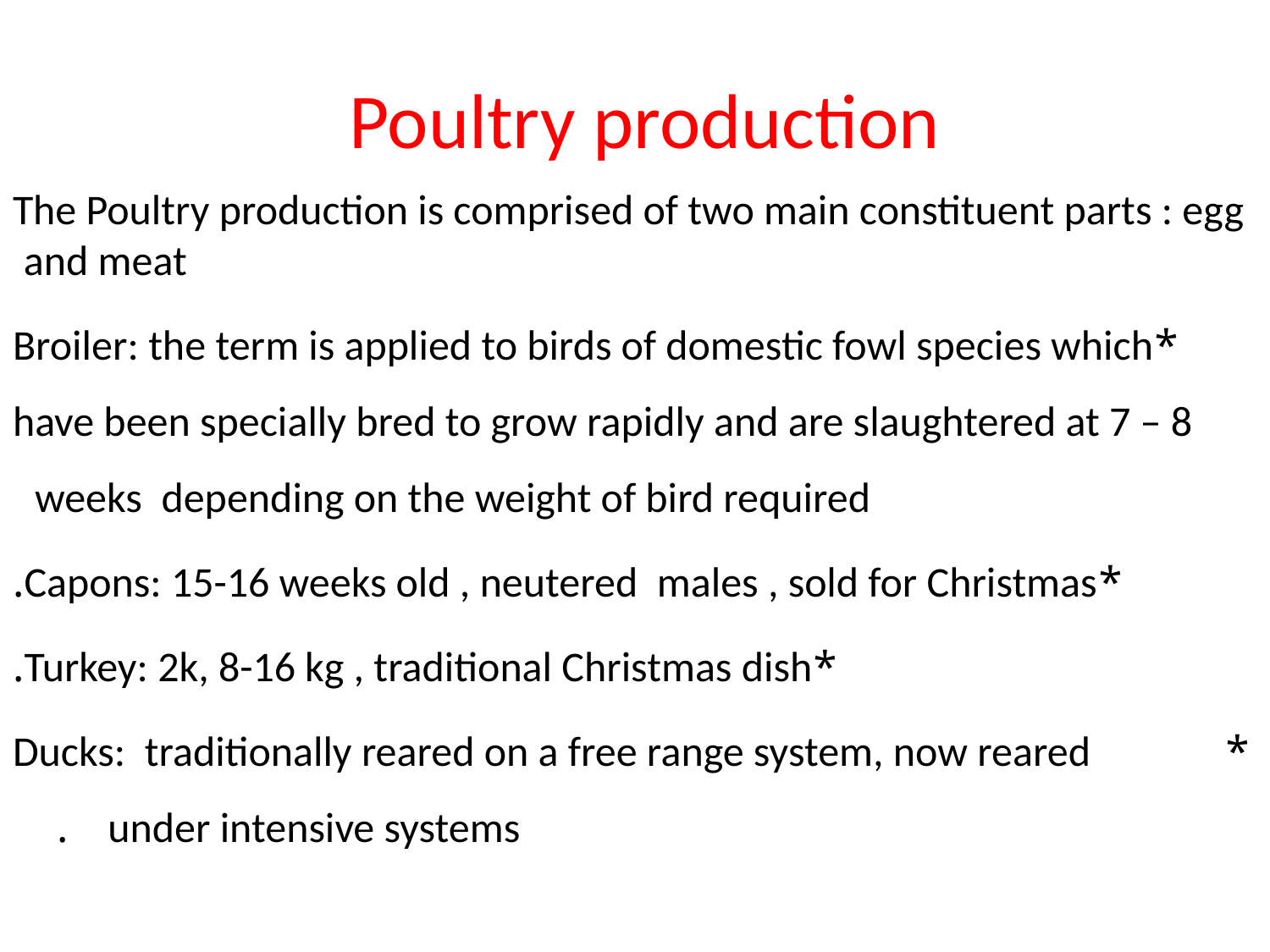

# Poultry production
The Poultry production is comprised of two main constituent parts : egg and meat
*Broiler: the term is applied to birds of domestic fowl species which have been specially bred to grow rapidly and are slaughtered at 7 – 8 weeks  depending on the weight of bird required
*Capons: 15-16 weeks old , neutered  males , sold for Christmas.
*Turkey: 2k, 8-16 kg , traditional Christmas dish.
*Ducks:  traditionally reared on a free range system, now reared                  under intensive systems .